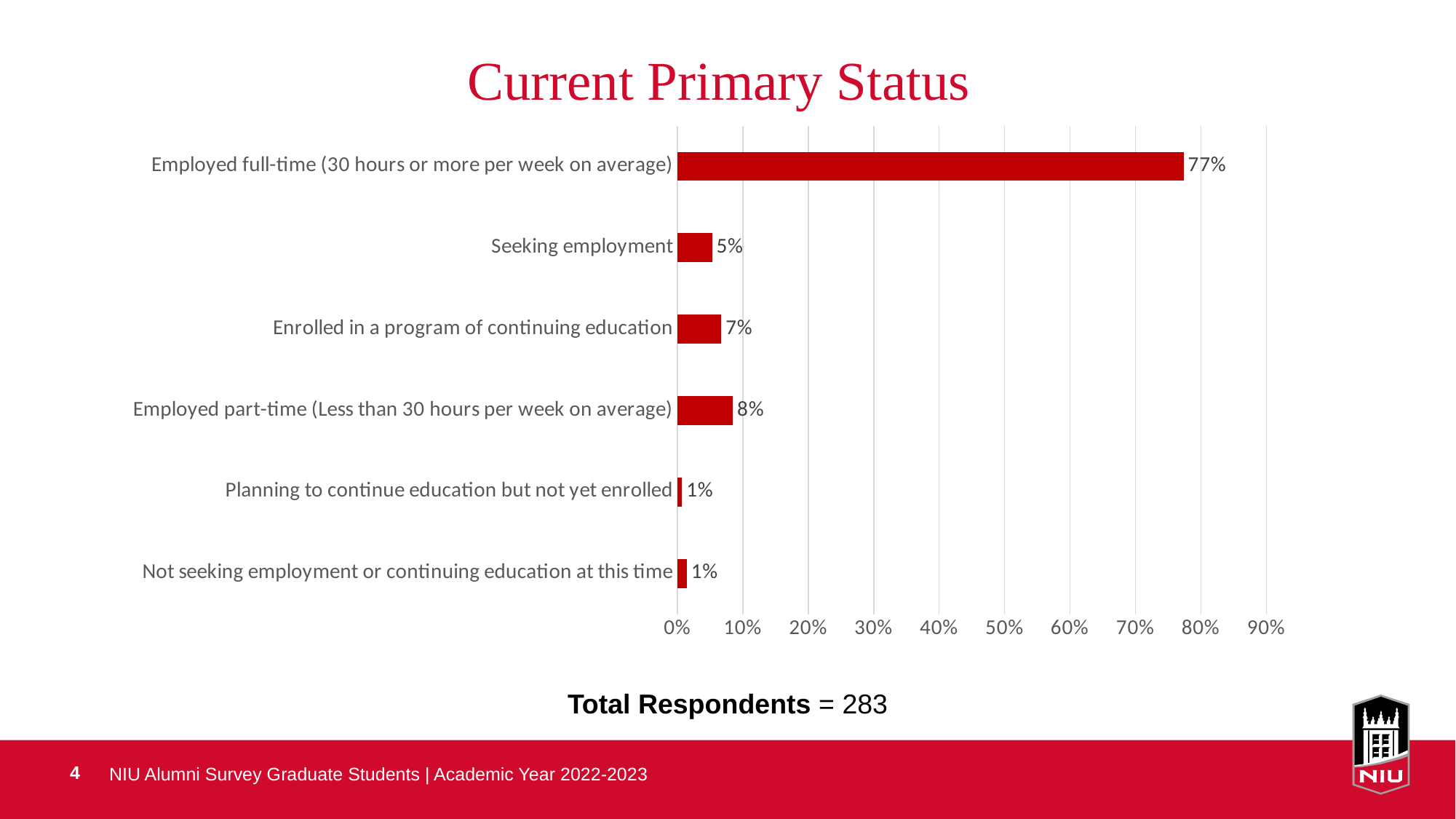

# Current Primary Status

### Chart

| Category |  |
|---|---|
| Not seeking employment or continuing education at this time | 0.014134275618374558 |
| Planning to continue education but not yet enrolled | 0.007067137809187279 |
| Employed part-time (Less than 30 hours per week on average) | 0.08480565371024736 |
| Enrolled in a program of continuing education | 0.06713780918727916 |
| Seeking employment | 0.053003533568904596 |
| Employed full-time (30 hours or more per week on average) | 0.773851590106007 |

### Chart

| Category |
|---|
Total Respondents = 283
NIU Alumni Survey Graduate Students | Academic Year 2022-2023
4